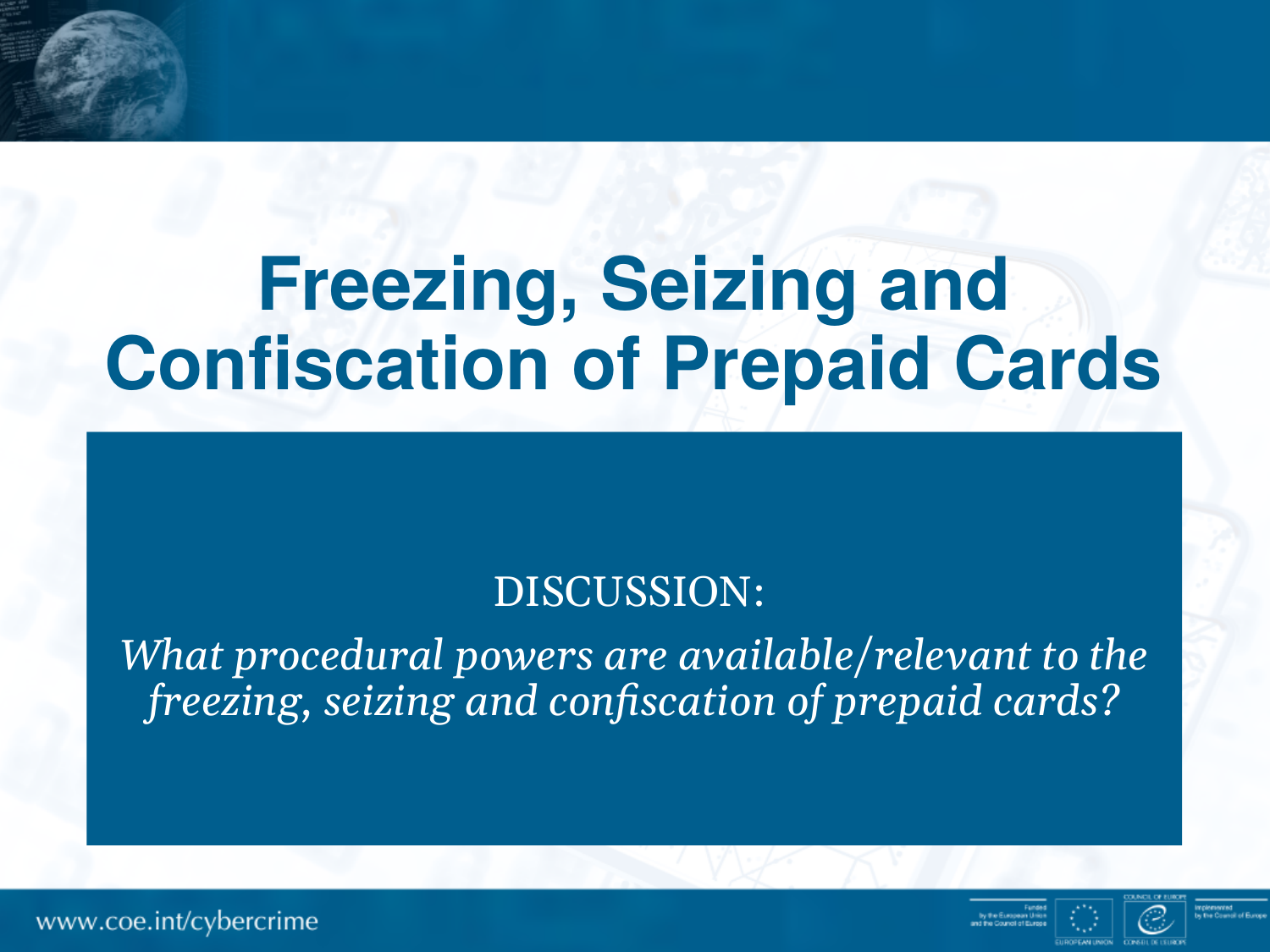

# Freezing, Seizing and Confiscation of Prepaid Cards

DISCUSSION:
What procedural powers are available/relevant to the freezing, seizing and confiscation of prepaid cards?